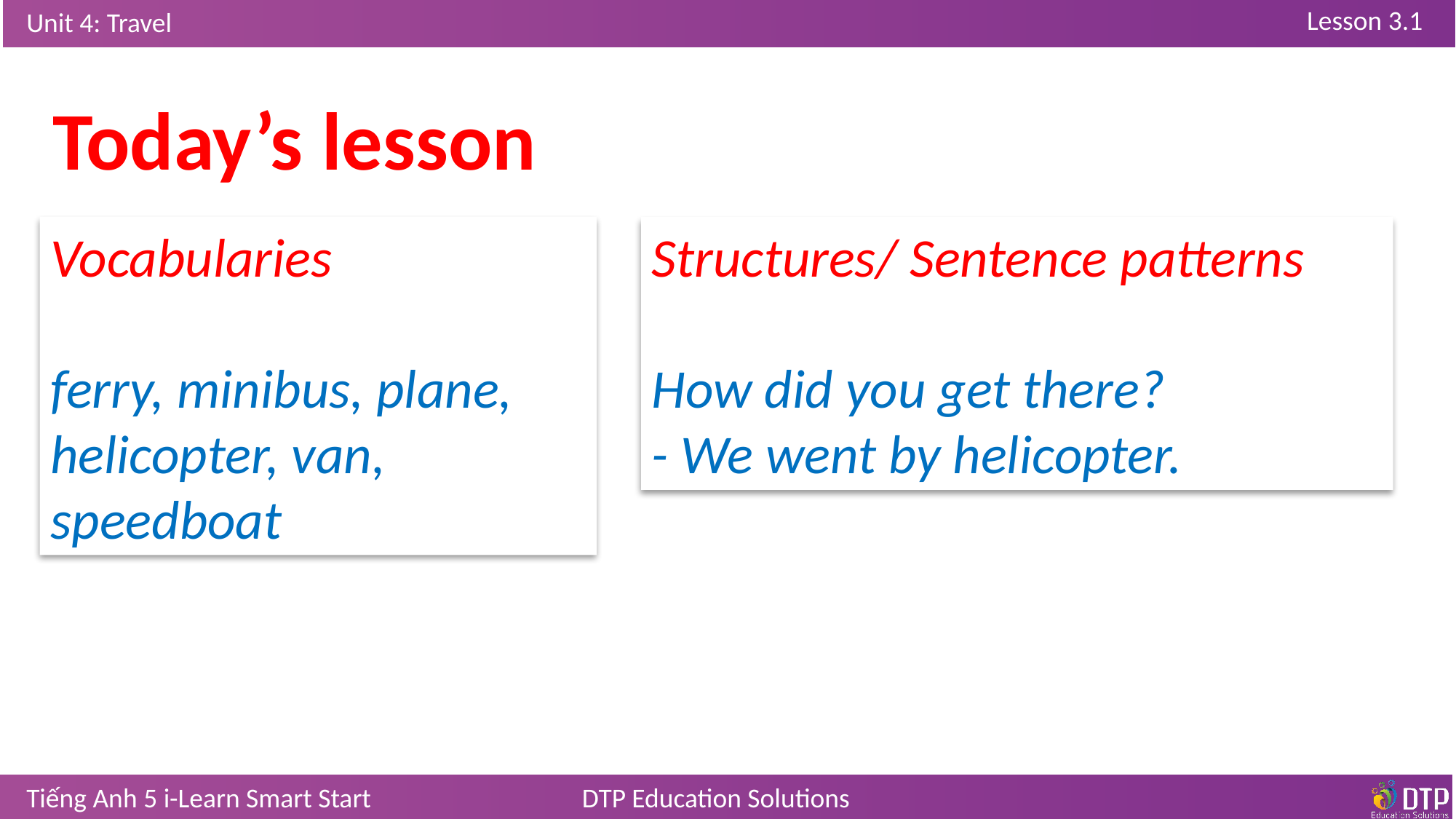

Today’s lesson
Vocabularies

ferry, minibus, plane, helicopter, van, speedboat
Structures/ Sentence patterns

How did you get there?
- We went by helicopter.